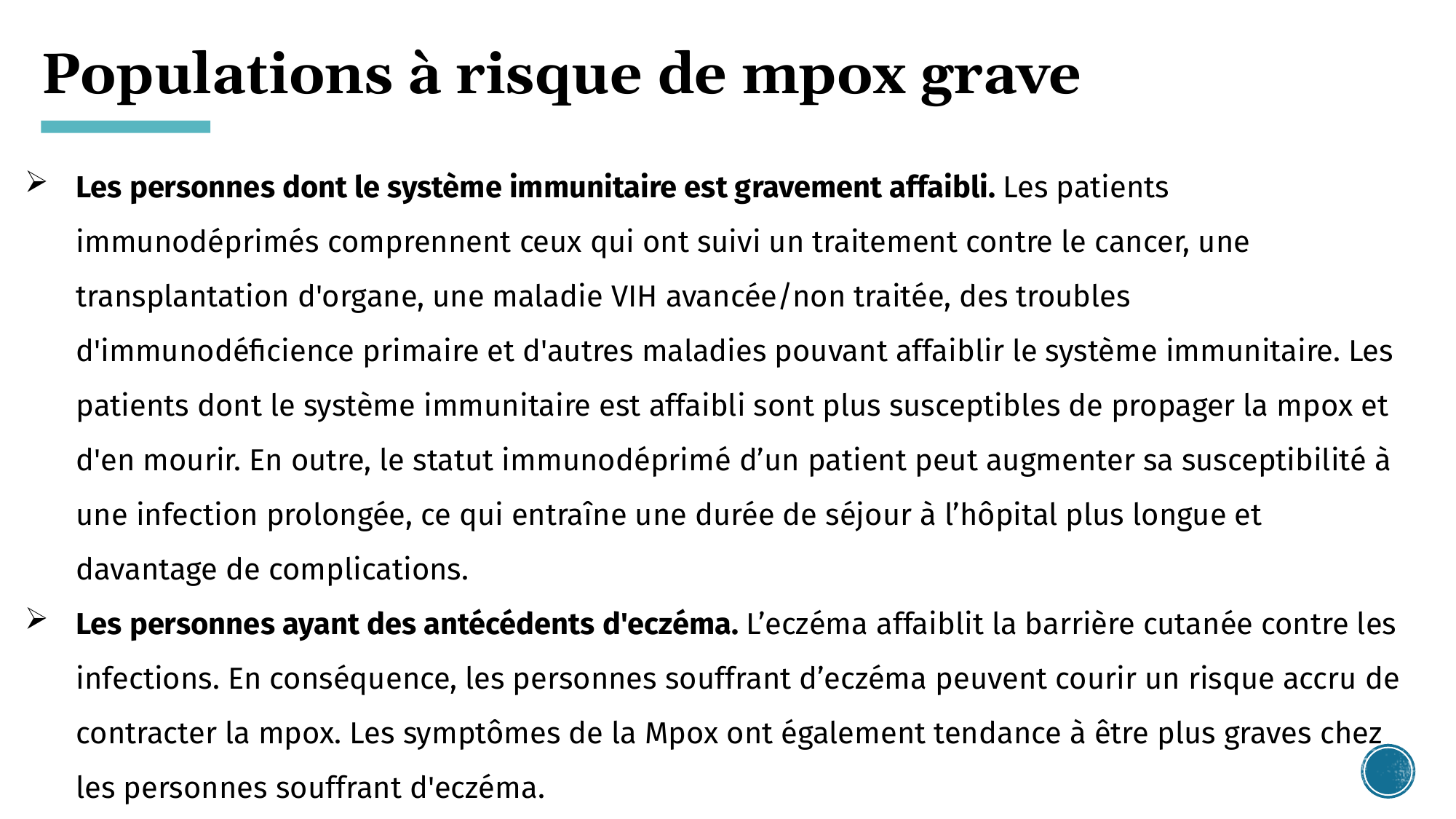

# Populations à risque de mpox grave

Les personnes dont le système immunitaire est gravement affaibli. Les patients immunodéprimés comprennent ceux qui ont suivi un traitement contre le cancer, une transplantation d'organe, une maladie VIH avancée/non traitée, des troubles d'immunodéficience primaire et d'autres maladies pouvant affaiblir le système immunitaire. Les patients dont le système immunitaire est affaibli sont plus susceptibles de propager la mpox et d'en mourir. En outre, le statut immunodéprimé d’un patient peut augmenter sa susceptibilité à une infection prolongée, ce qui entraîne une durée de séjour à l’hôpital plus longue et davantage de complications.
Les personnes ayant des antécédents d'eczéma. L’eczéma affaiblit la barrière cutanée contre les infections. En conséquence, les personnes souffrant d’eczéma peuvent courir un risque accru de contracter la mpox. Les symptômes de la Mpox ont également tendance à être plus graves chez les personnes souffrant d'eczéma.